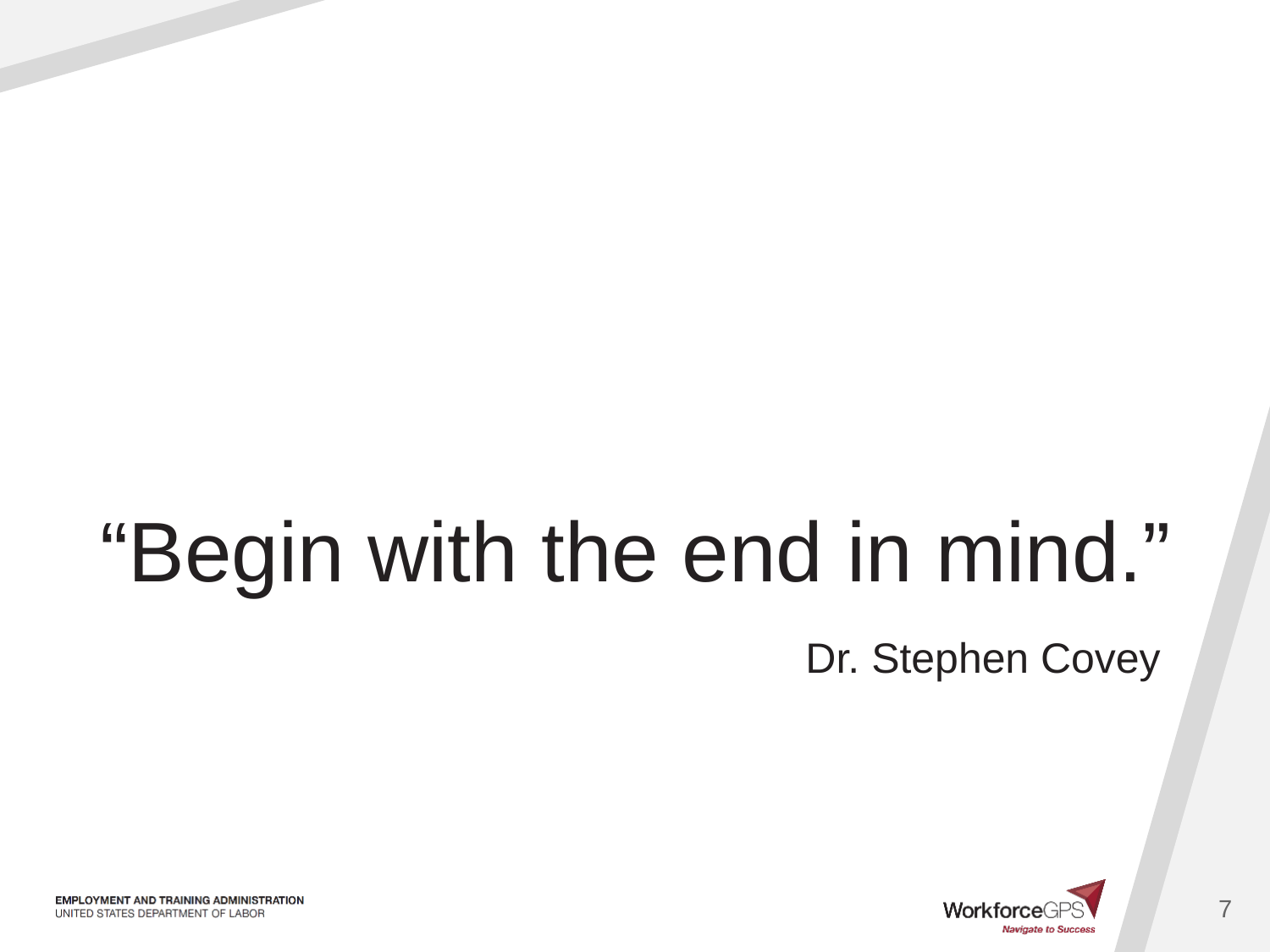

“Begin with the end in mind.”					   Dr. Stephen Covey
7